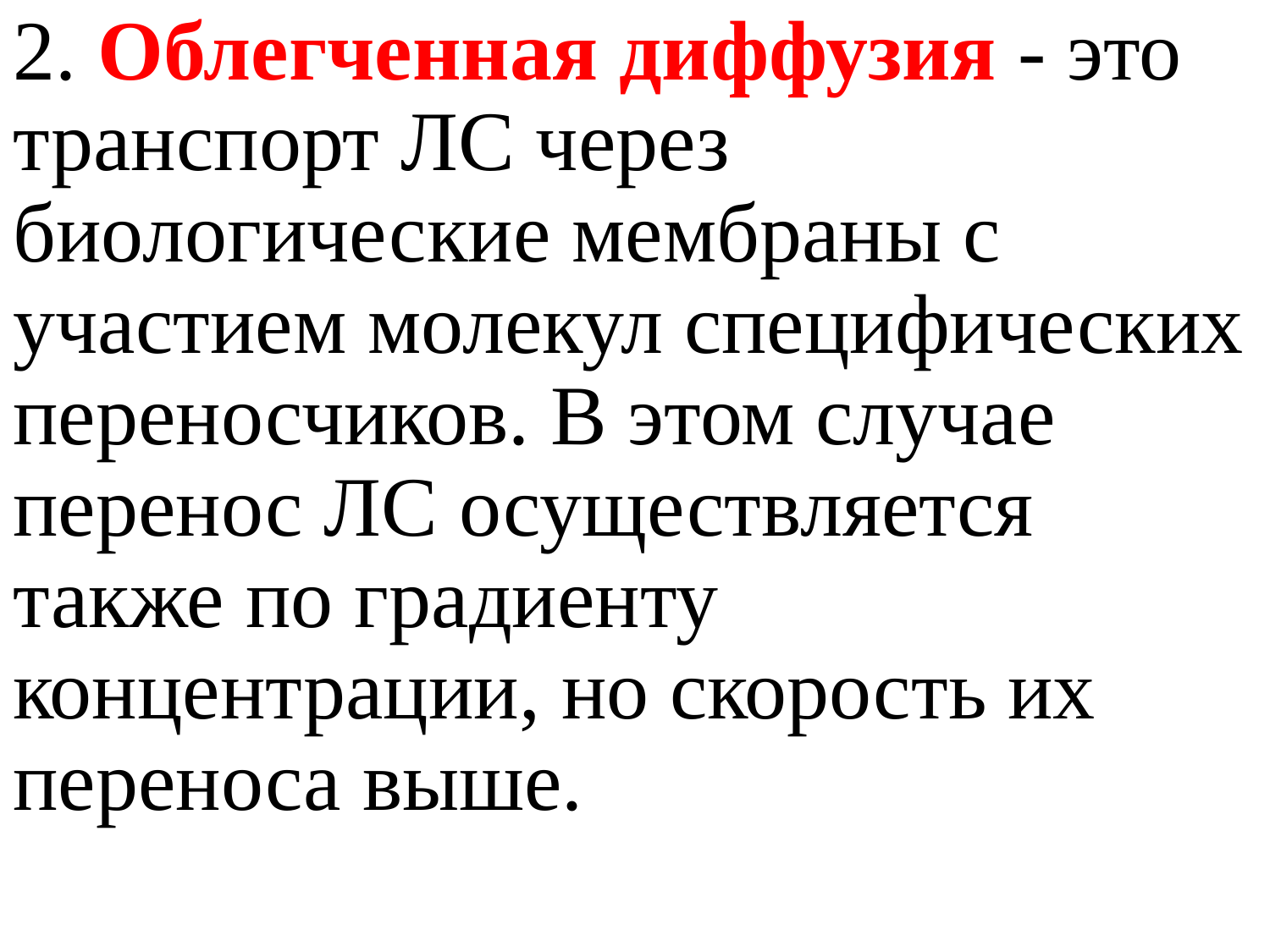

2. Облегченная диффузия - это транспорт ЛС через биологические мембраны с участием молекул специфических переносчиков. В этом случае перенос ЛС осуществляется также по градиенту концентрации, но скорость их переноса выше.